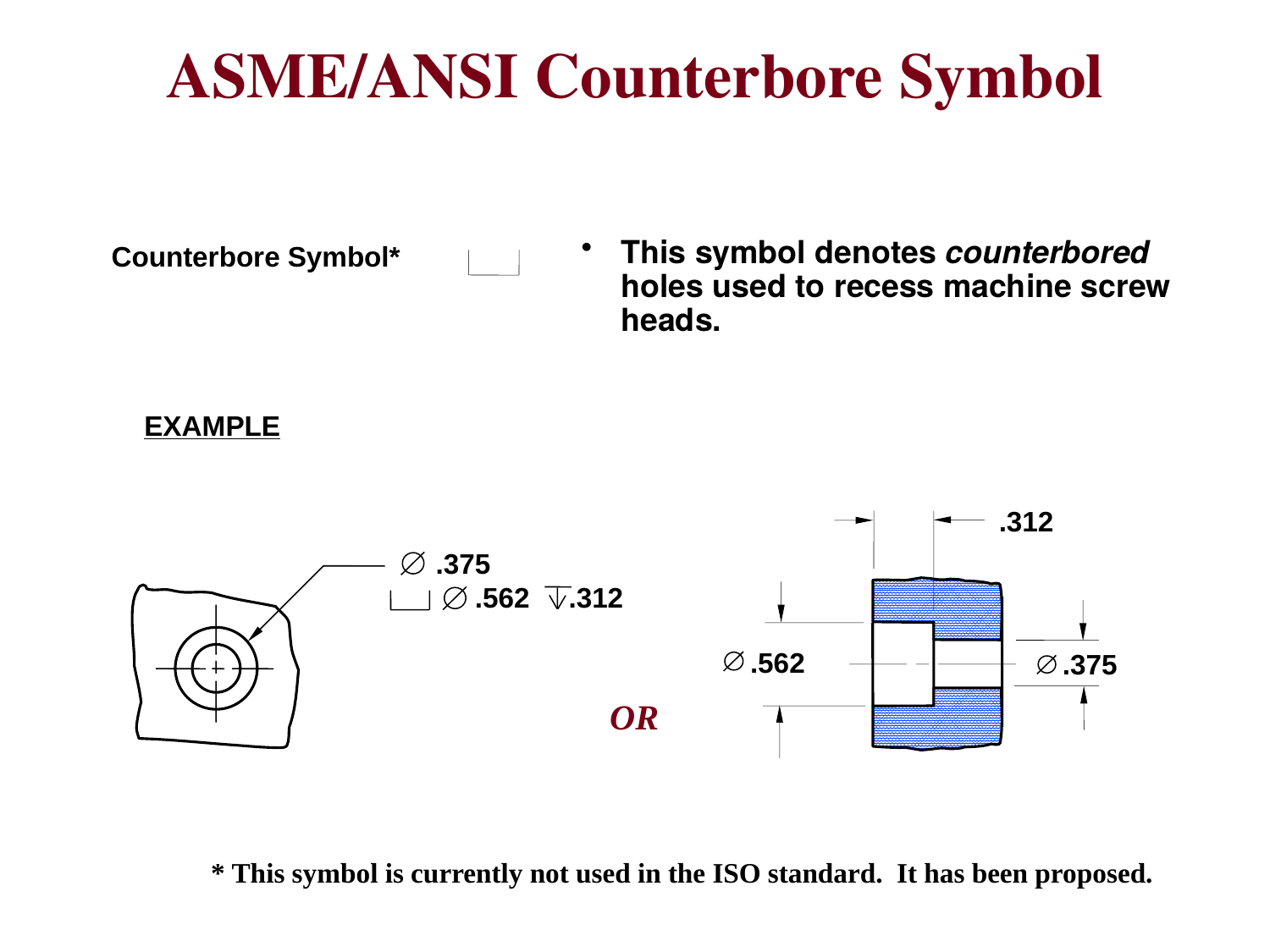

# ASME/ANSI Counterbore Symbol
This symbol denotes counterbored holes used to recess machine screw heads.
Counterbore Symbol*

EXAMPLE
.312

.375
     .562     .312

.562

.375

OR

* This symbol is currently not used in the ISO standard.  It has been proposed.